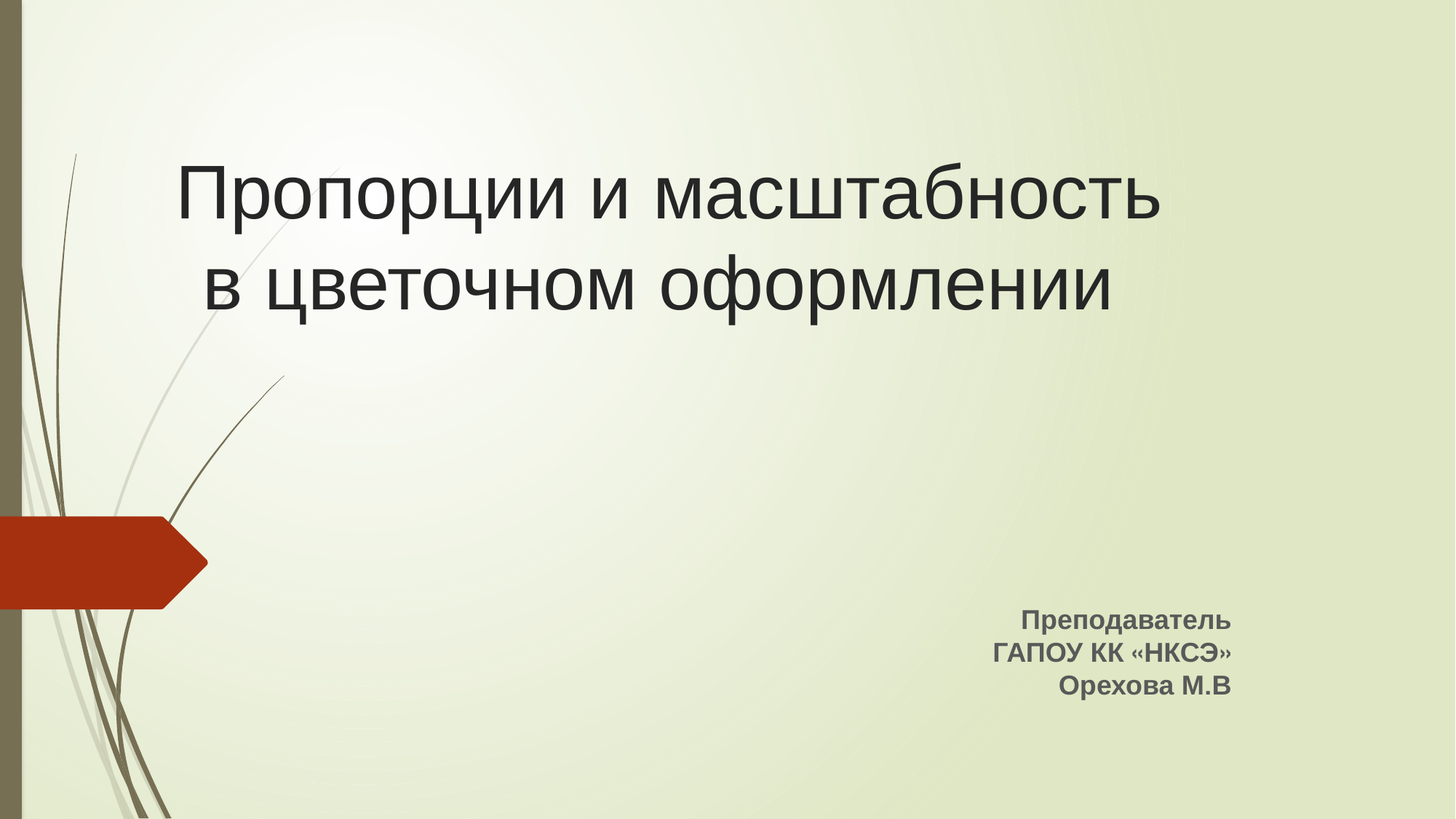

# Пропорции и масштабность в цветочном оформлении
Преподаватель
ГАПОУ КК «НКСЭ»
Орехова М.В